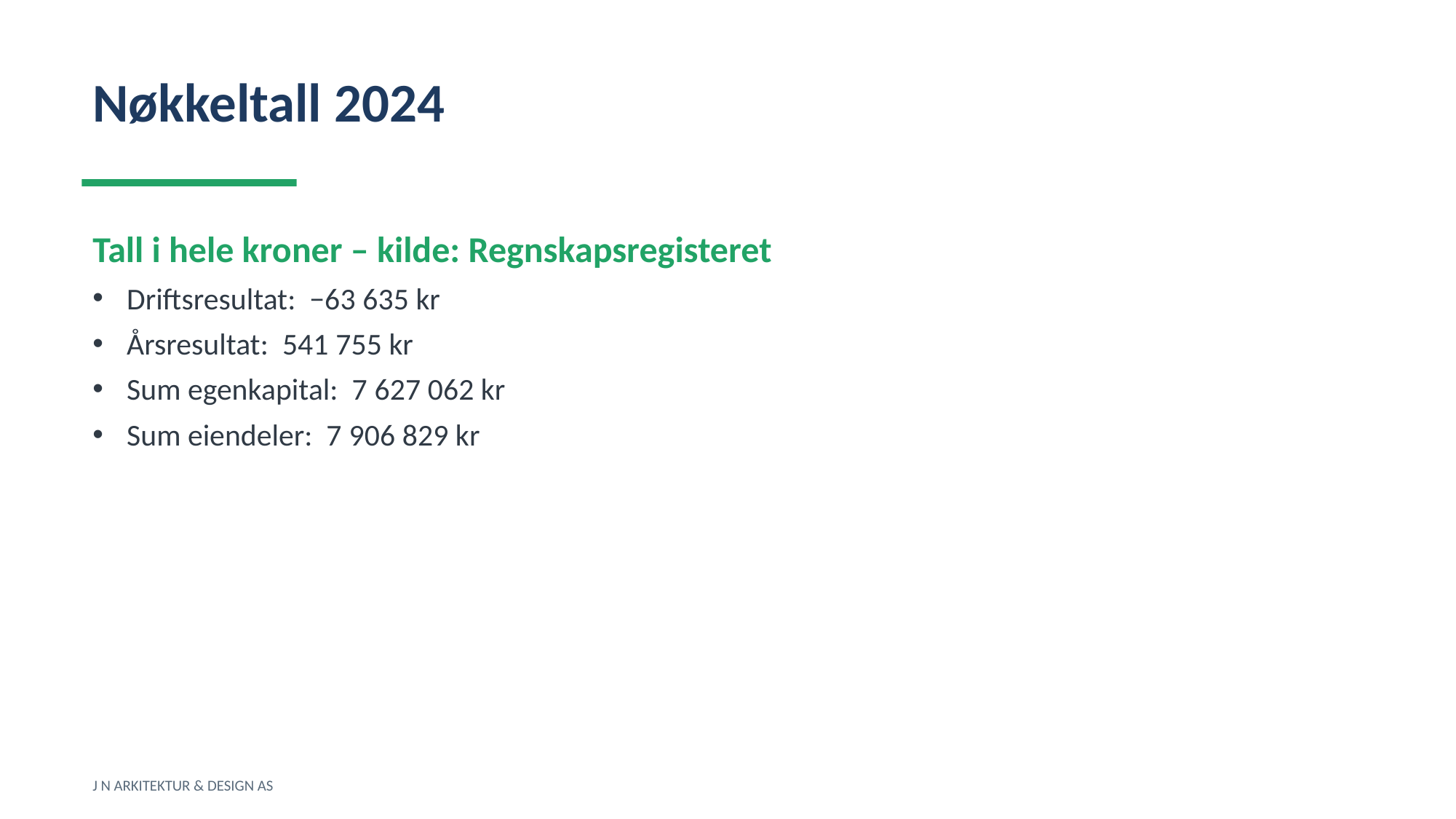

Nøkkeltall 2024

Tall i hele kroner – kilde: Regnskapsregisteret
Driftsresultat:  −63 635 kr
Årsresultat:  541 755 kr
Sum egenkapital:  7 627 062 kr
Sum eiendeler:  7 906 829 kr
J N ARKITEKTUR & DESIGN AS